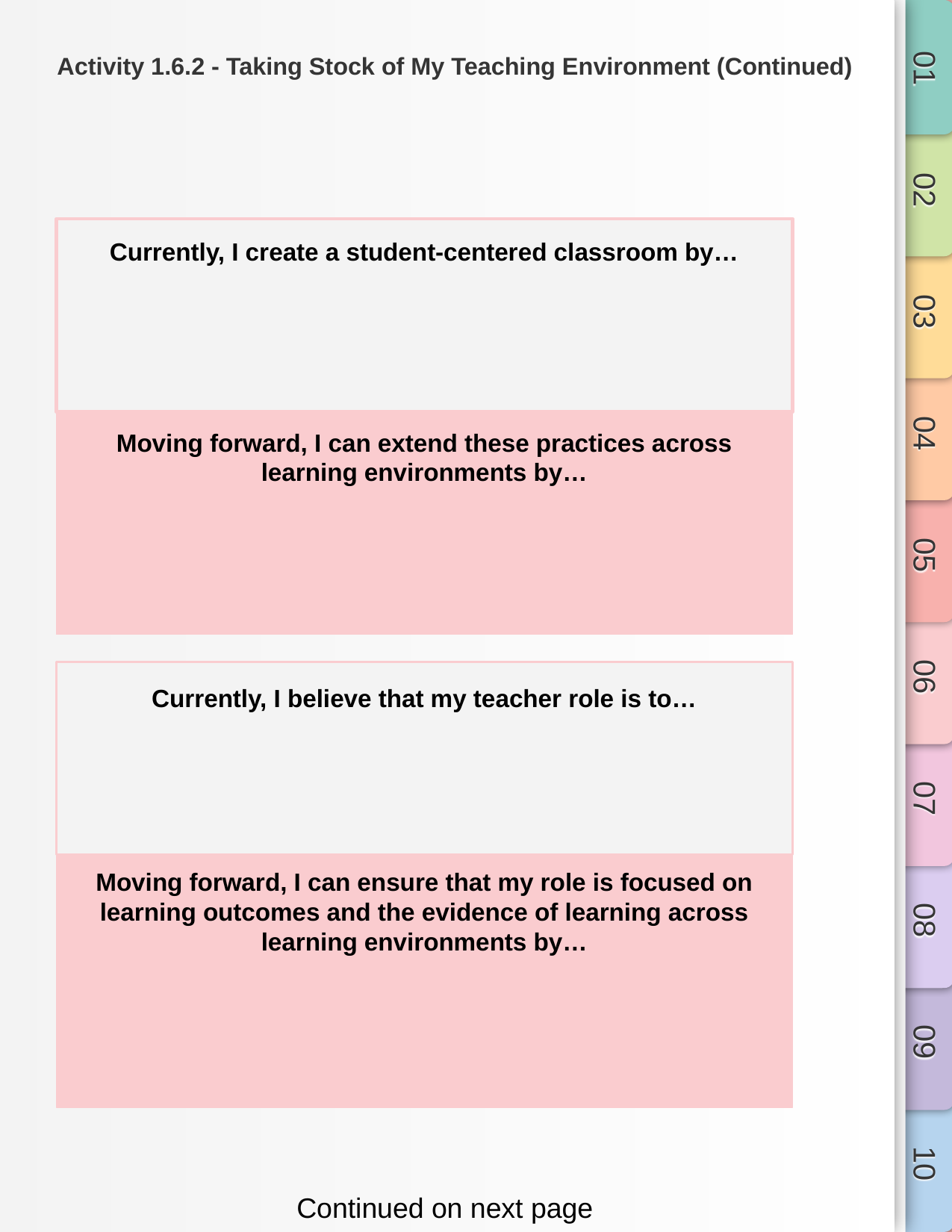

# Activity 1.6.2 - Taking Stock of My Teaching Environment (Continued)

Currently, I create a student-centered classroom by…

Moving forward, I can extend these practices across learning environments by…

Currently, I believe that my teacher role is to…

Moving forward, I can ensure that my role is focused on learning outcomes and the evidence of learning across learning environments by…

Continued on next page